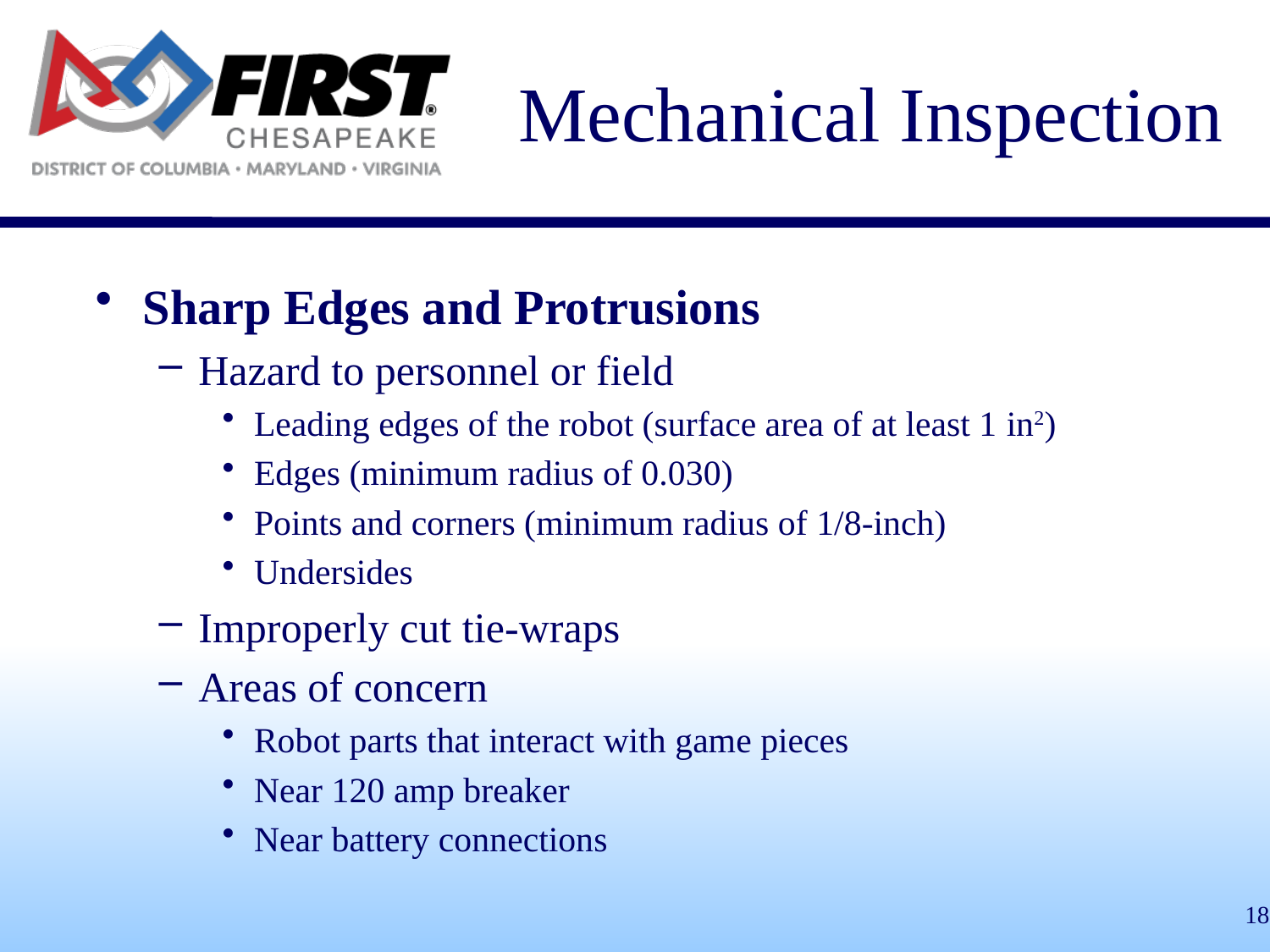

# Mechanical Inspection
Sharp Edges and Protrusions
Hazard to personnel or field
Leading edges of the robot (surface area of at least 1 in2)
Edges (minimum radius of 0.030)
Points and corners (minimum radius of 1/8-inch)
Undersides
Improperly cut tie-wraps
Areas of concern
Robot parts that interact with game pieces
Near 120 amp breaker
Near battery connections
18